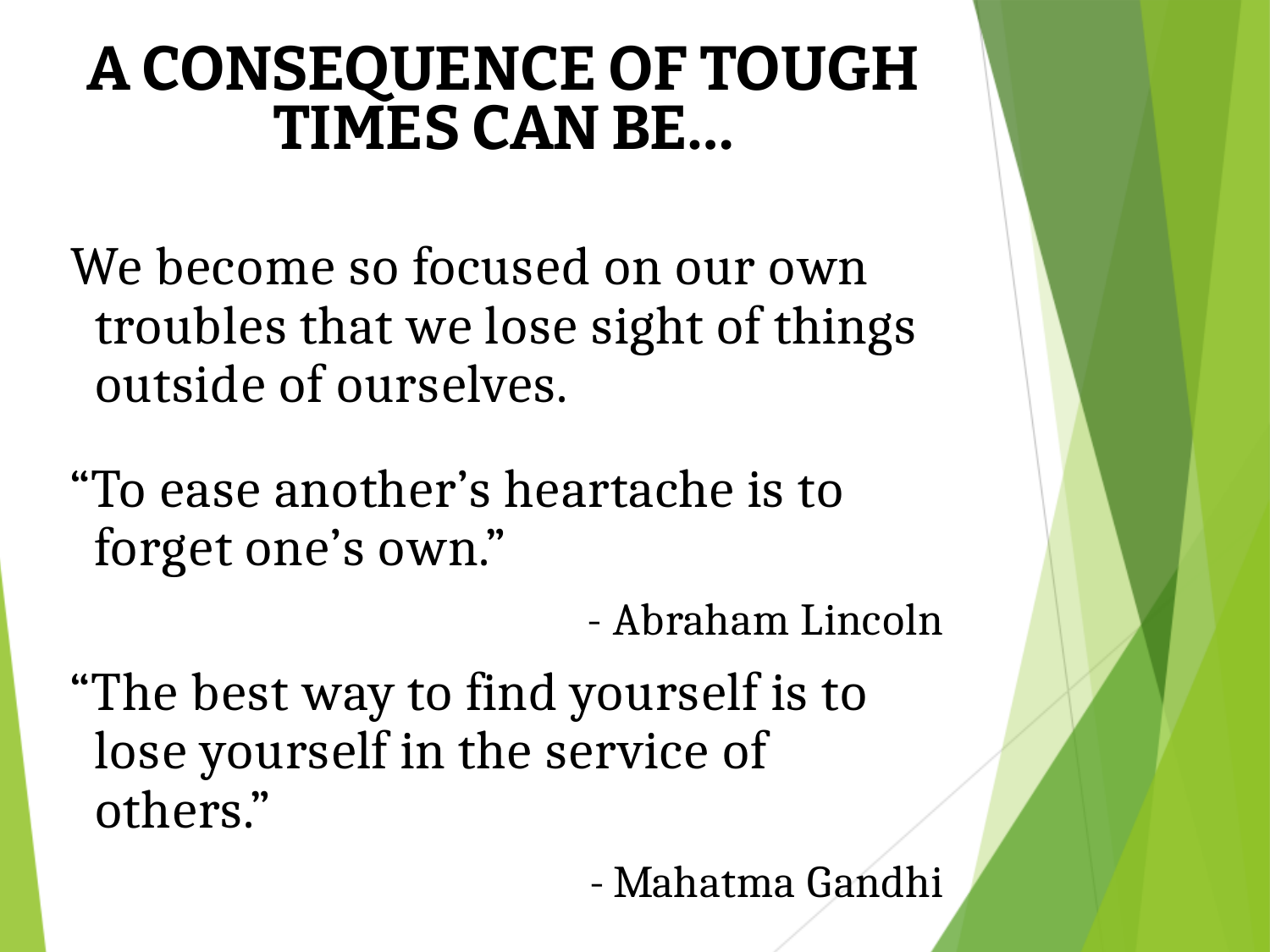

A CONSEQUENCE OF TOUGH TIMES CAN BE…
We become so focused on our own troubles that we lose sight of things outside of ourselves.
“To ease another’s heartache is to forget one’s own.”
- Abraham Lincoln
“The best way to find yourself is to lose yourself in the service of others.”
- Mahatma Gandhi